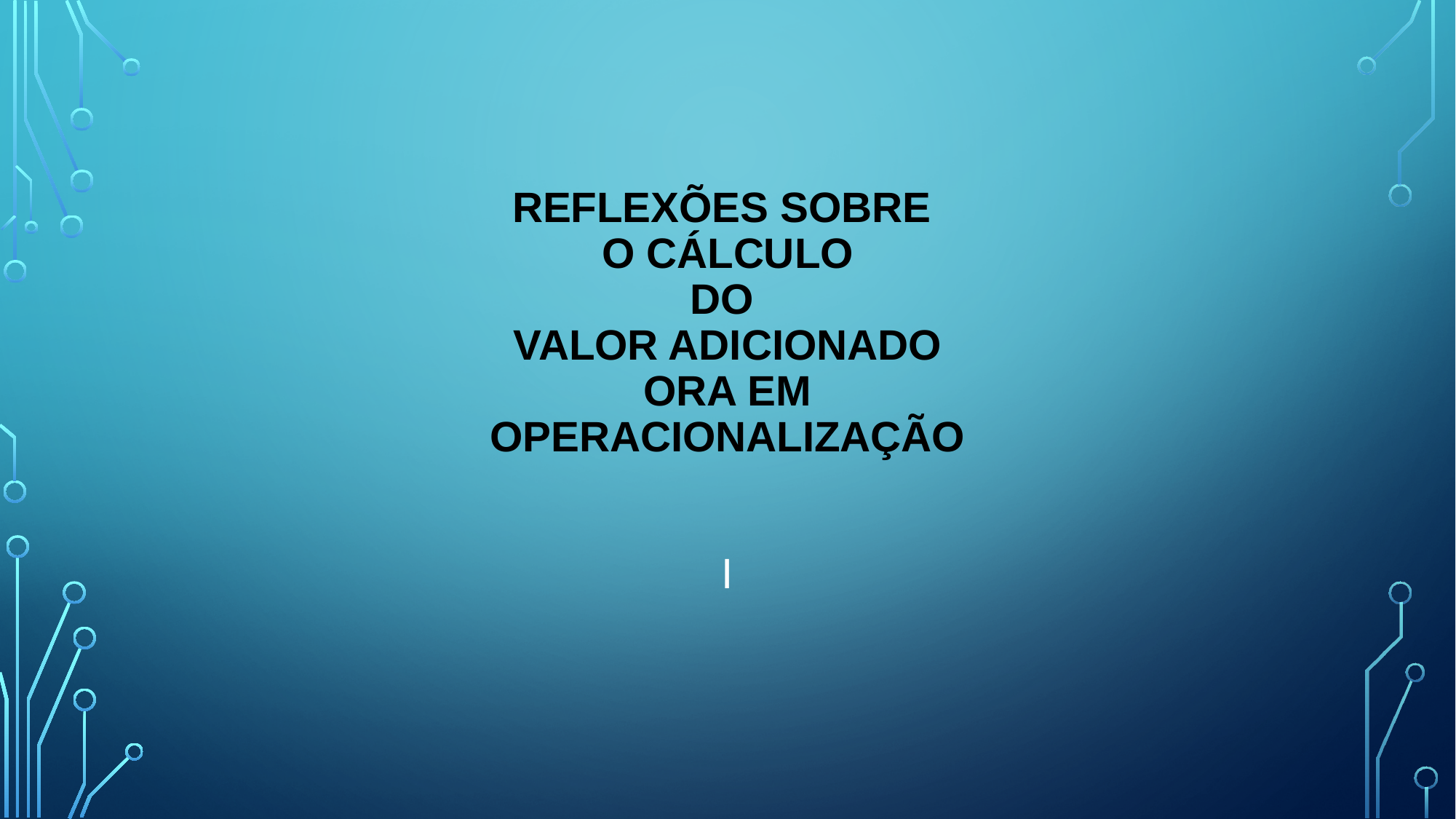

# REFLEXÕES SOBRE O CÁLCULO DO VALOR ADICIONADO ORA EM OPERACIONALIZAÇÃO     I